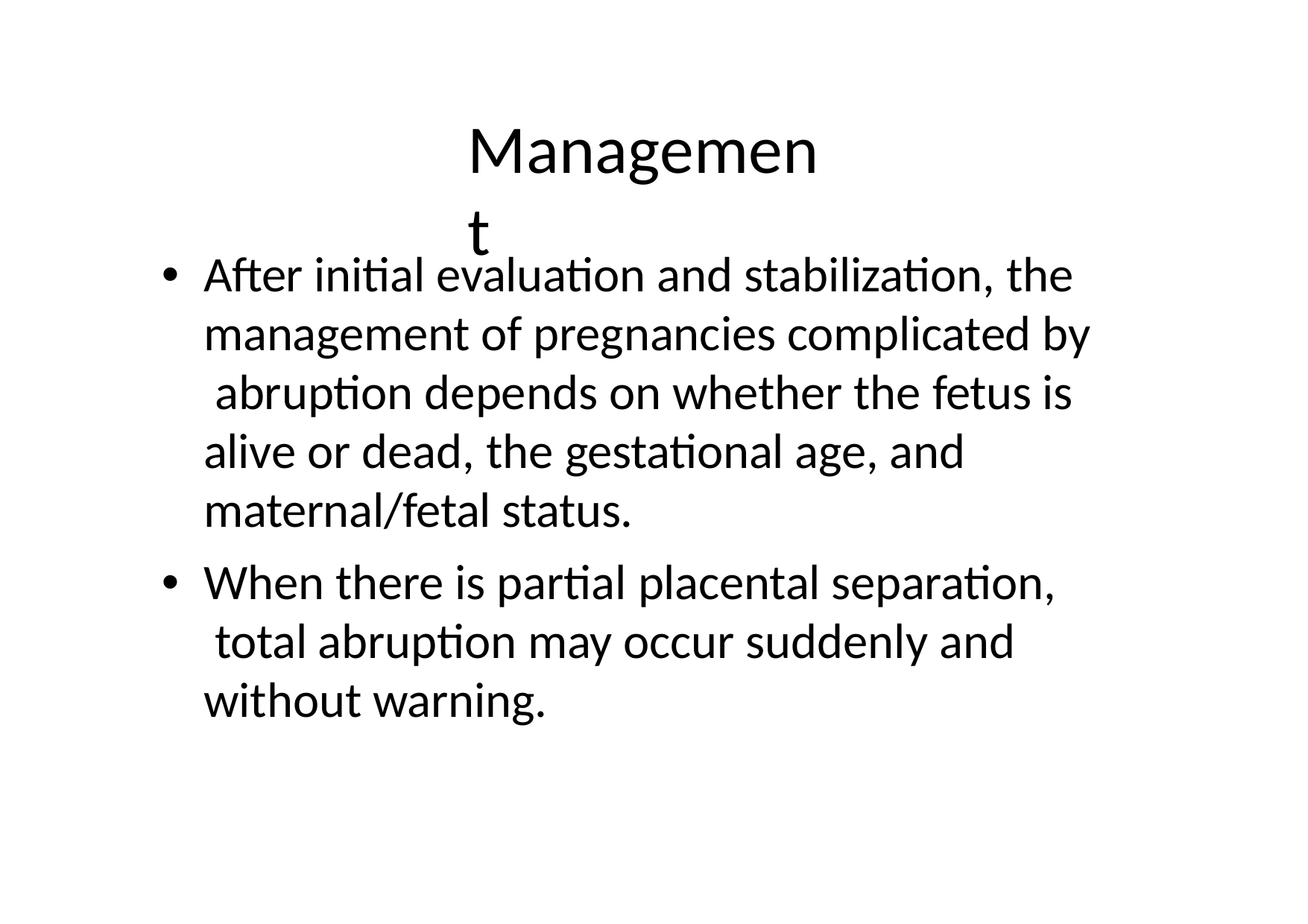

# Management
After initial evaluation and stabilization, the  management of pregnancies complicated by  abruption depends on whether the fetus is  alive or dead, the gestational age, and  maternal/fetal status.
When there is partial placental separation,  total abruption may occur suddenly and  without warning.